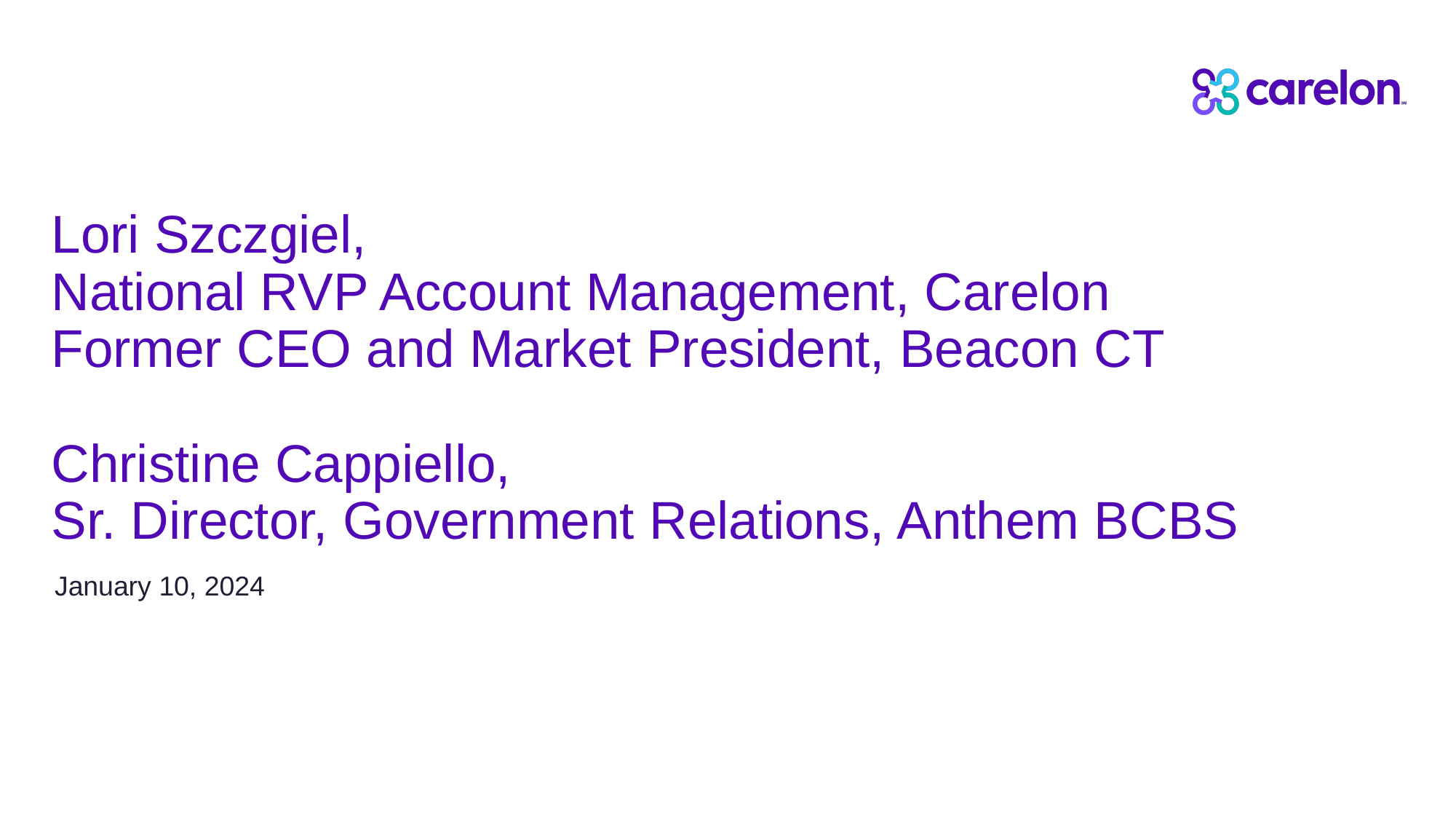

# Lori Szczgiel, National RVP Account Management, Carelon Former CEO and Market President, Beacon CT Christine Cappiello, Sr. Director, Government Relations, Anthem BCBS
January 10, 2024